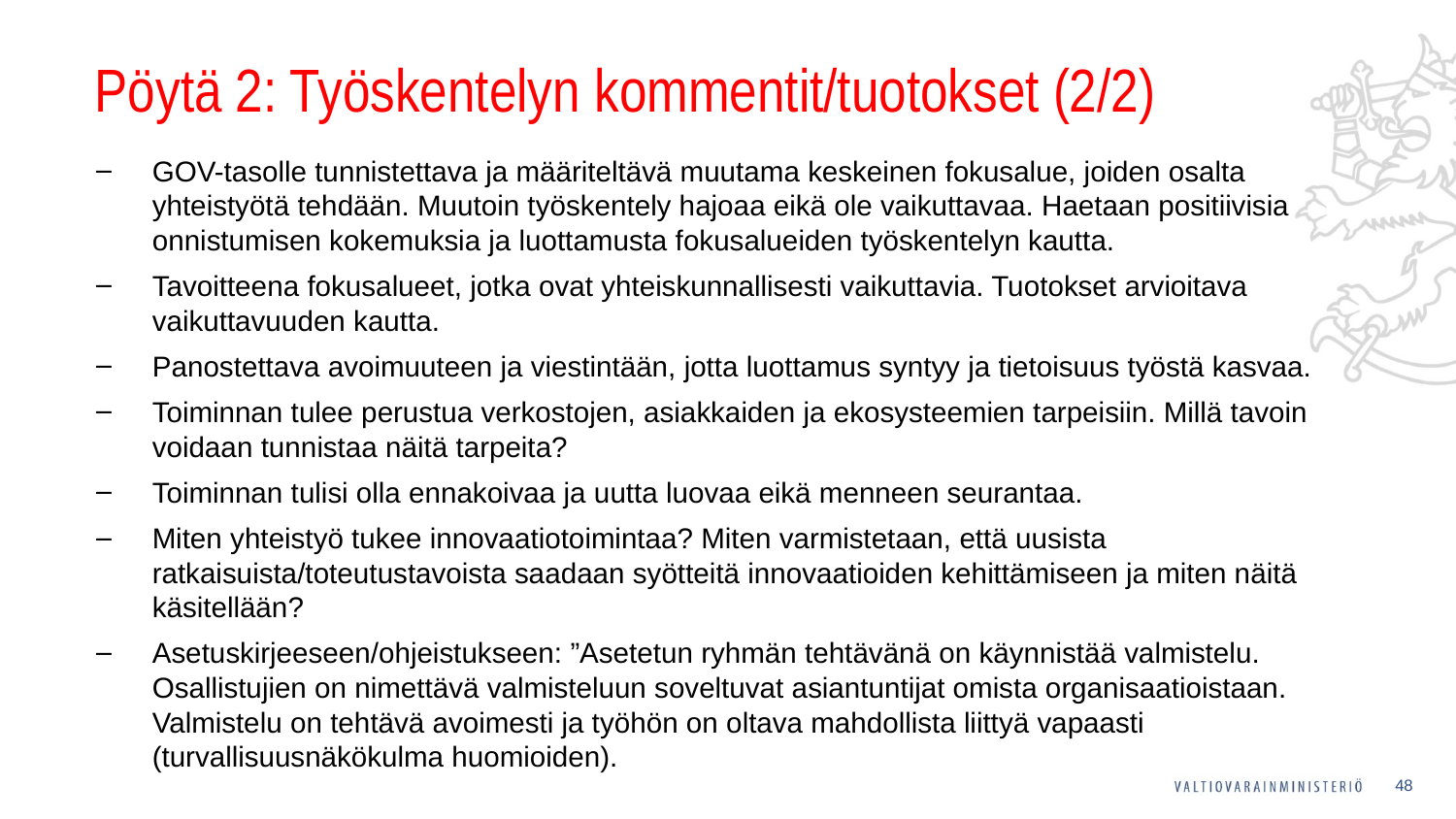

# Pöytä 2: Työskentelyn kommentit/tuotokset (2/2)
GOV-tasolle tunnistettava ja määriteltävä muutama keskeinen fokusalue, joiden osalta yhteistyötä tehdään. Muutoin työskentely hajoaa eikä ole vaikuttavaa. Haetaan positiivisia onnistumisen kokemuksia ja luottamusta fokusalueiden työskentelyn kautta.
Tavoitteena fokusalueet, jotka ovat yhteiskunnallisesti vaikuttavia. Tuotokset arvioitava vaikuttavuuden kautta.
Panostettava avoimuuteen ja viestintään, jotta luottamus syntyy ja tietoisuus työstä kasvaa.
Toiminnan tulee perustua verkostojen, asiakkaiden ja ekosysteemien tarpeisiin. Millä tavoin voidaan tunnistaa näitä tarpeita?
Toiminnan tulisi olla ennakoivaa ja uutta luovaa eikä menneen seurantaa.
Miten yhteistyö tukee innovaatiotoimintaa? Miten varmistetaan, että uusista ratkaisuista/toteutustavoista saadaan syötteitä innovaatioiden kehittämiseen ja miten näitä käsitellään?
Asetuskirjeeseen/ohjeistukseen: ”Asetetun ryhmän tehtävänä on käynnistää valmistelu. Osallistujien on nimettävä valmisteluun soveltuvat asiantuntijat omista organisaatioistaan. Valmistelu on tehtävä avoimesti ja työhön on oltava mahdollista liittyä vapaasti (turvallisuusnäkökulma huomioiden).
48